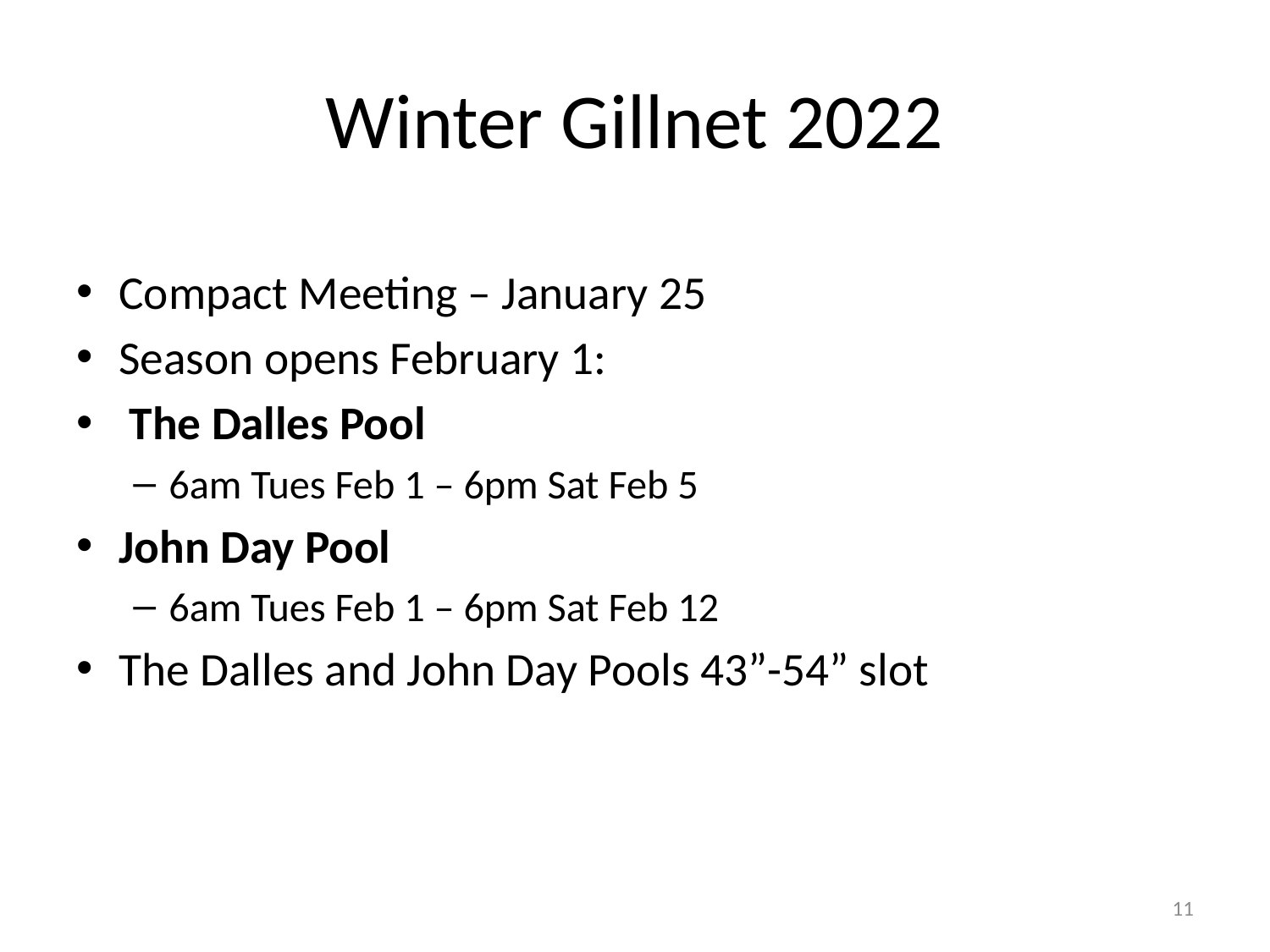

# Winter Gillnet 2022

Compact Meeting – January 25
Season opens February 1:
 The Dalles Pool
6am Tues Feb 1 – 6pm Sat Feb 5
John Day Pool
6am Tues Feb 1 – 6pm Sat Feb 12
The Dalles and John Day Pools 43”-54” slot

11